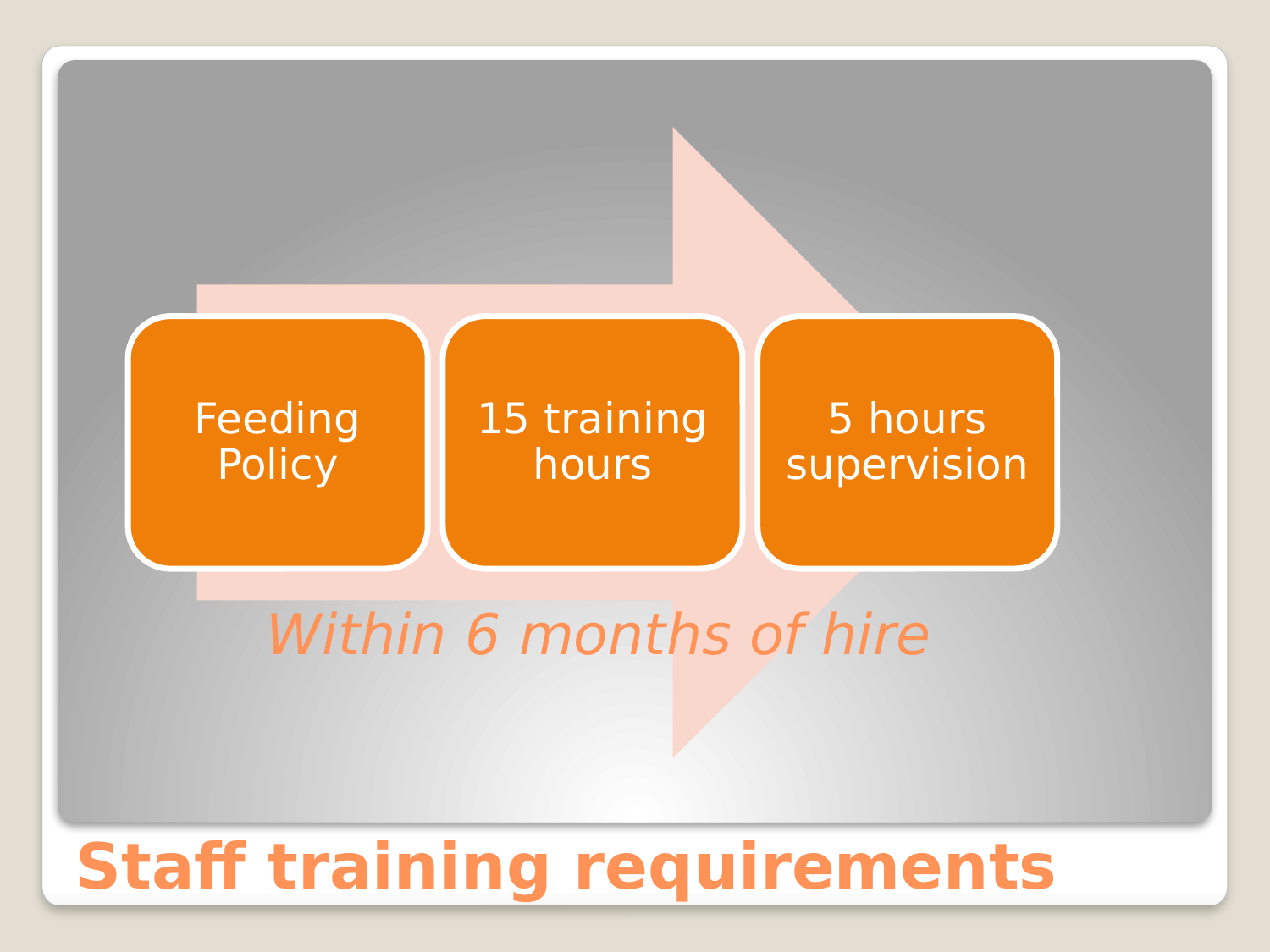

Feeding Policy
15 training hours
5 hours supervision
Within 6 months of hire
# Staff training requirements